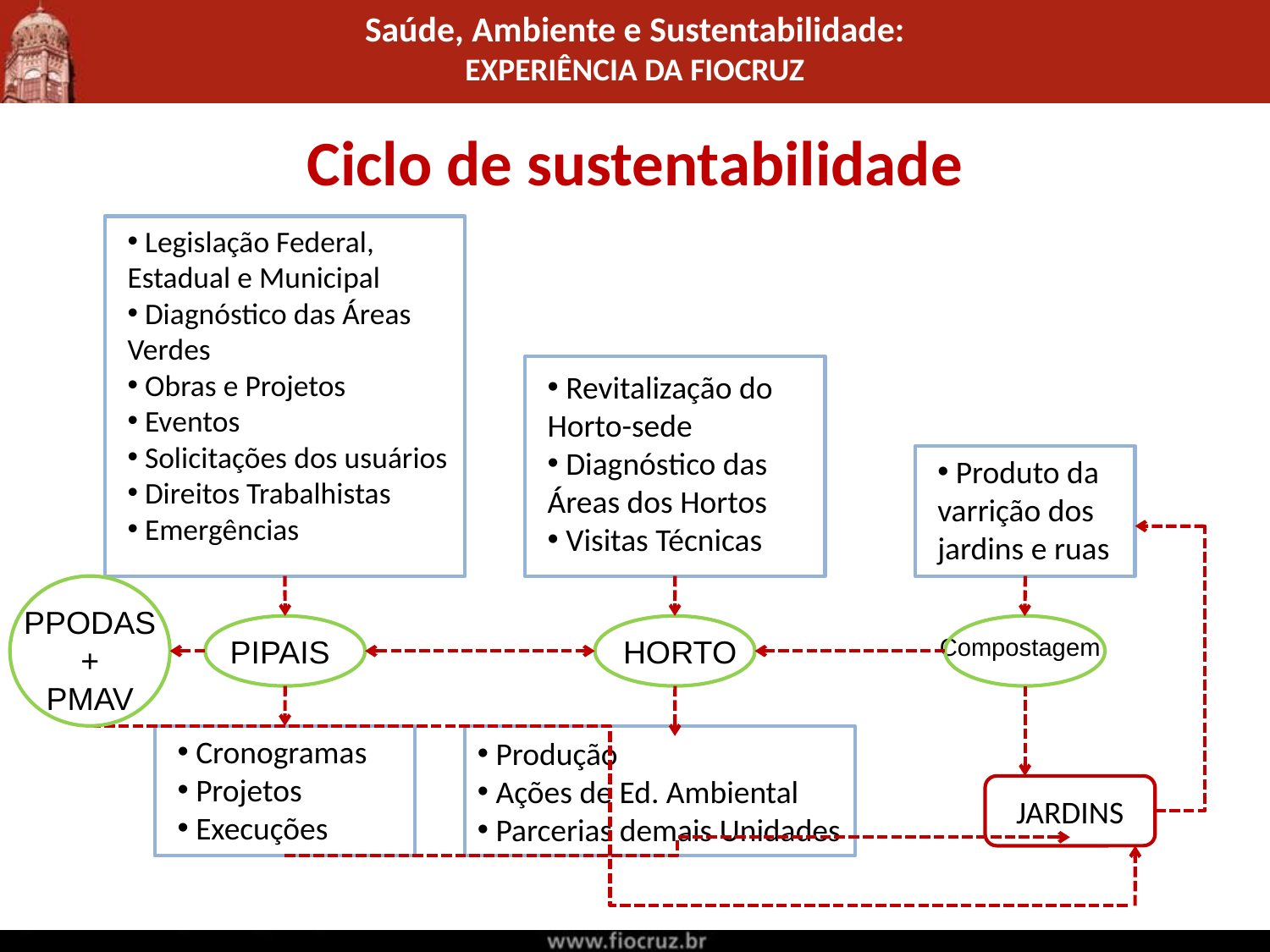

Ciclo de sustentabilidade

 Legislação Federal,
Estadual e Municipal
 Diagnóstico das Áreas Verdes
 Obras e Projetos
 Eventos
 Solicitações dos usuários
 Direitos Trabalhistas
 Emergências

 Revitalização do Horto-sede
 Diagnóstico das Áreas dos Hortos
 Visitas Técnicas

 Produto da varrição dos jardins e ruas

PPODAS
+
PMAV

Compostagem

PIPAIS

HORTO

 Cronogramas
 Projetos
 Execuções

JARDINS

 Produção
 Ações de Ed. Ambiental
 Parcerias demais Unidades